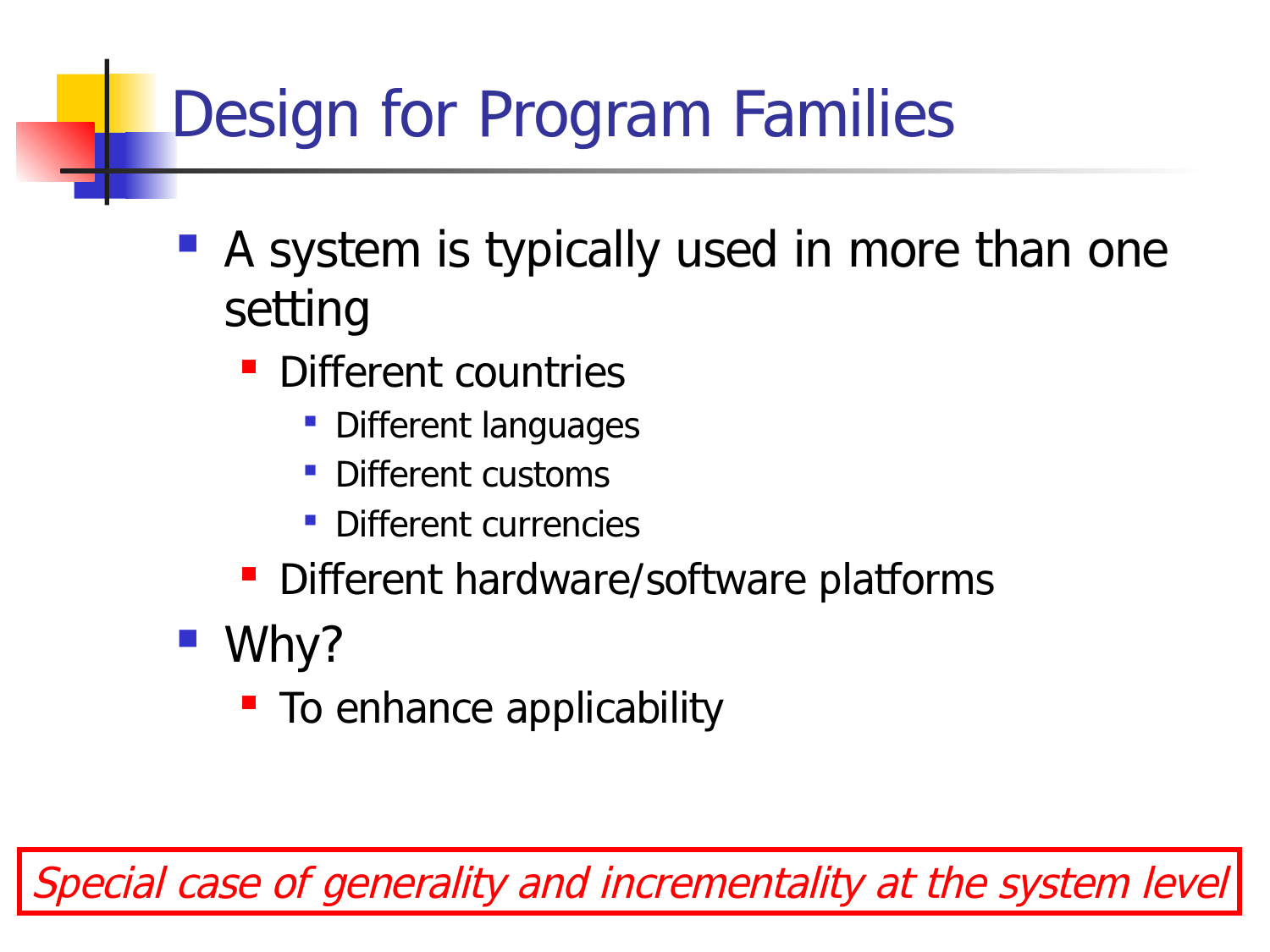

# Design for Program Families
A system is typically used in more than one setting
Different countries
Different languages
Different customs
Different currencies
Different hardware/software platforms
Why?
To enhance applicability
Special case of generality and incrementality at the system level